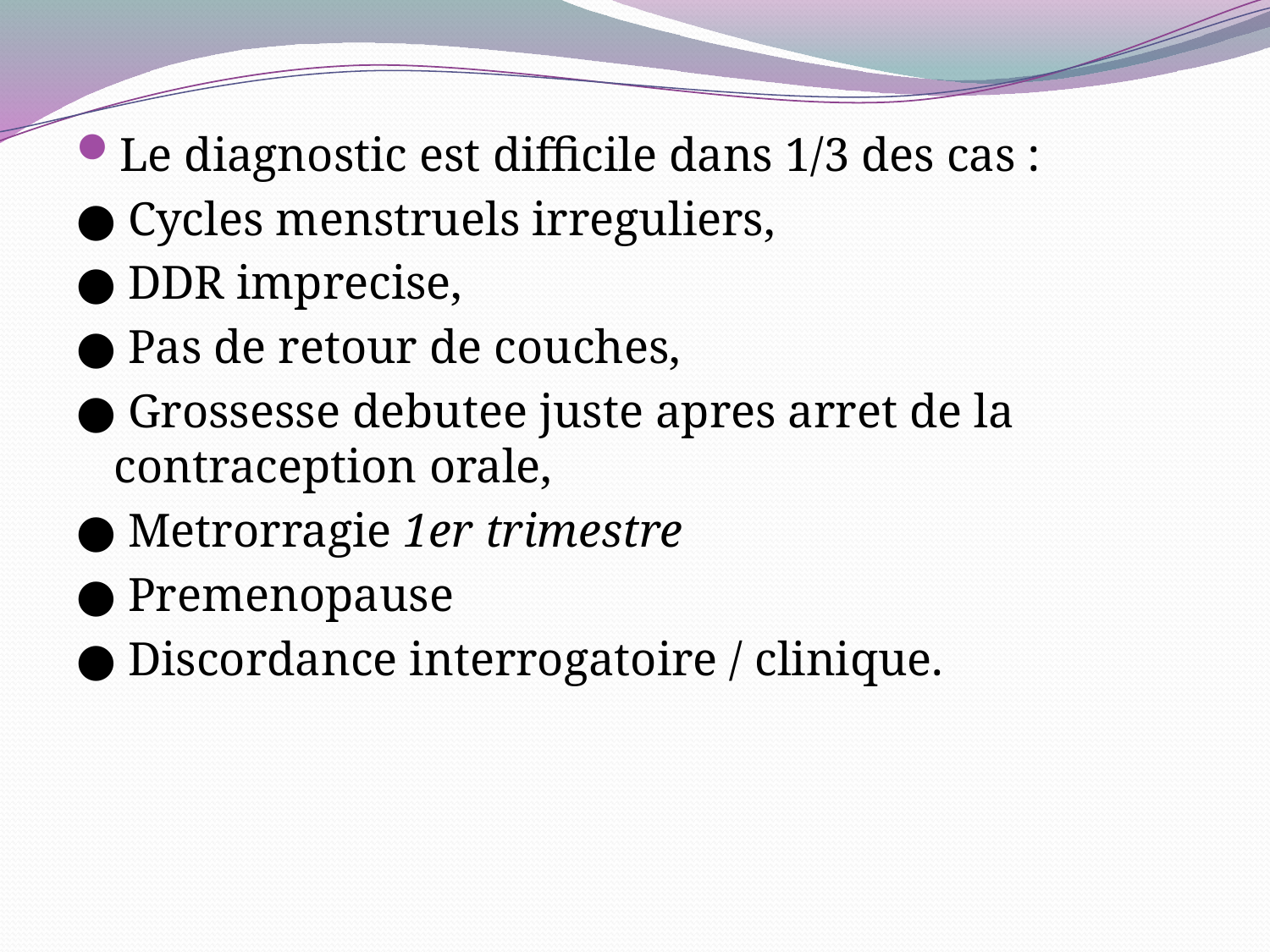

Le diagnostic est difficile dans 1/3 des cas :
● Cycles menstruels irreguliers,
● DDR imprecise,
● Pas de retour de couches,
● Grossesse debutee juste apres arret de la contraception orale,
● Metrorragie 1er trimestre
● Premenopause
● Discordance interrogatoire / clinique.